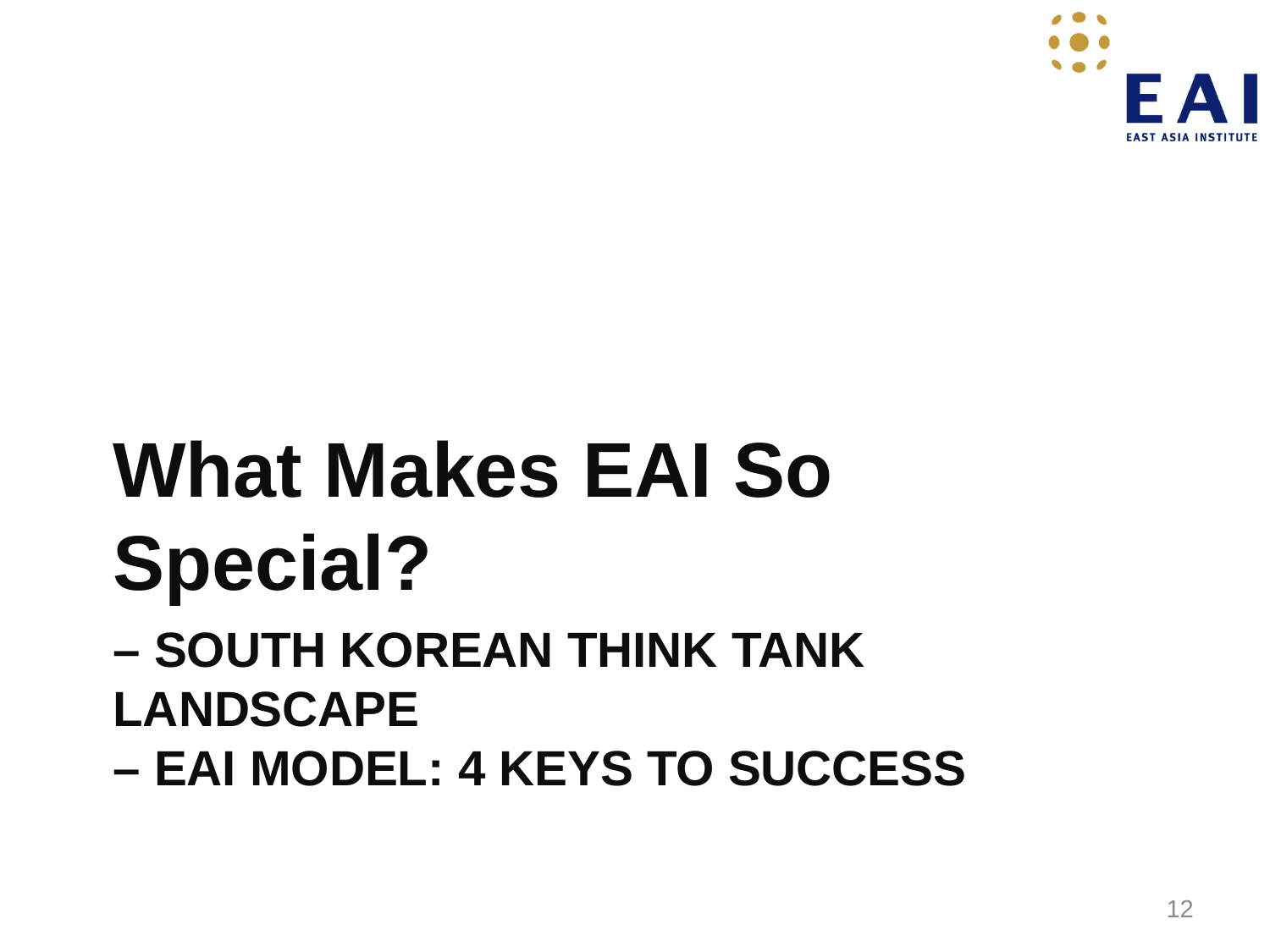

What Makes EAI So Special?
# – South Korean Think Tank Landscape – EAI Model: 4 Keys to Success
12